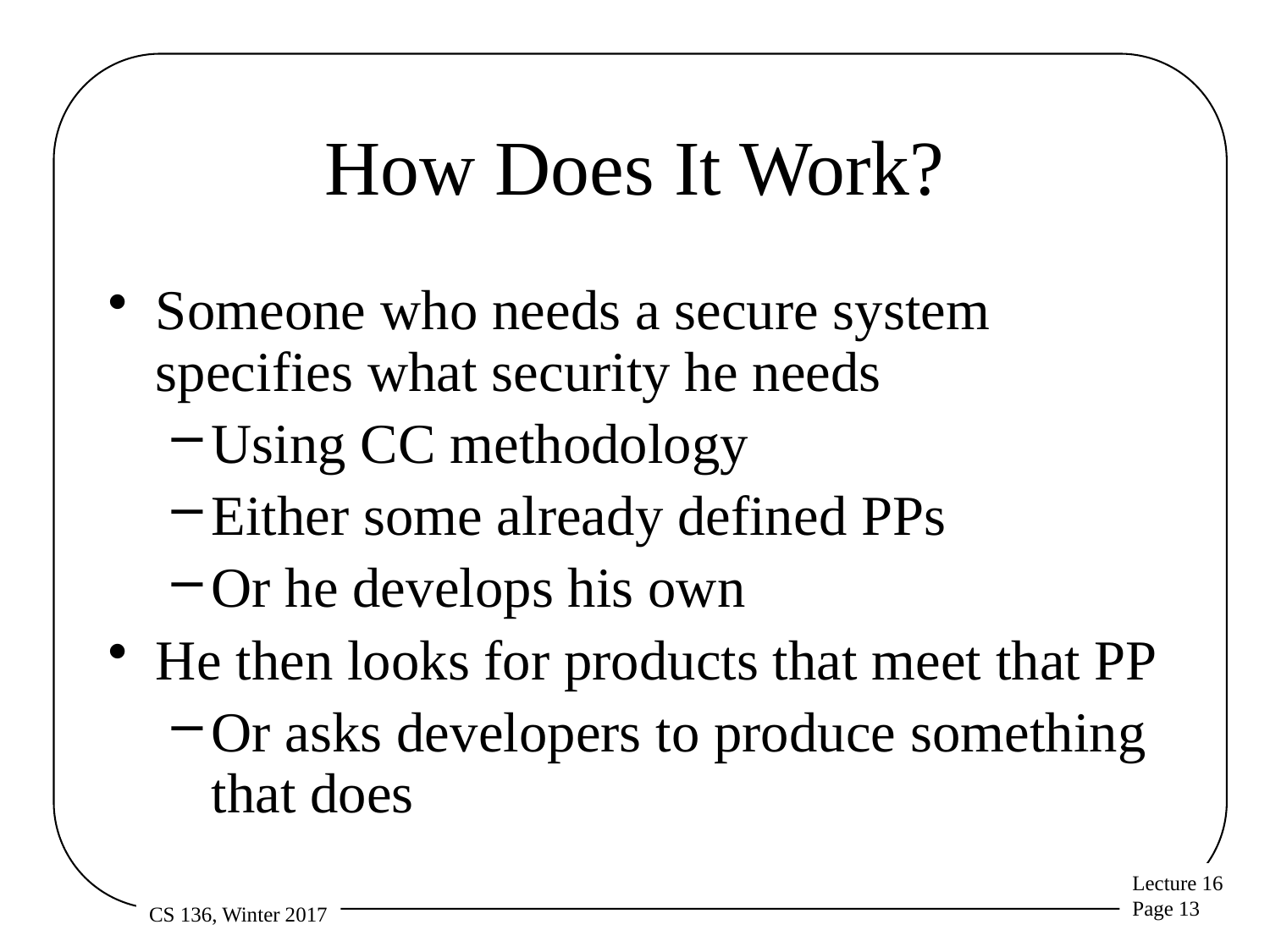

# How Does It Work?
Someone who needs a secure system specifies what security he needs
Using CC methodology
Either some already defined PPs
Or he develops his own
He then looks for products that meet that PP
Or asks developers to produce something that does